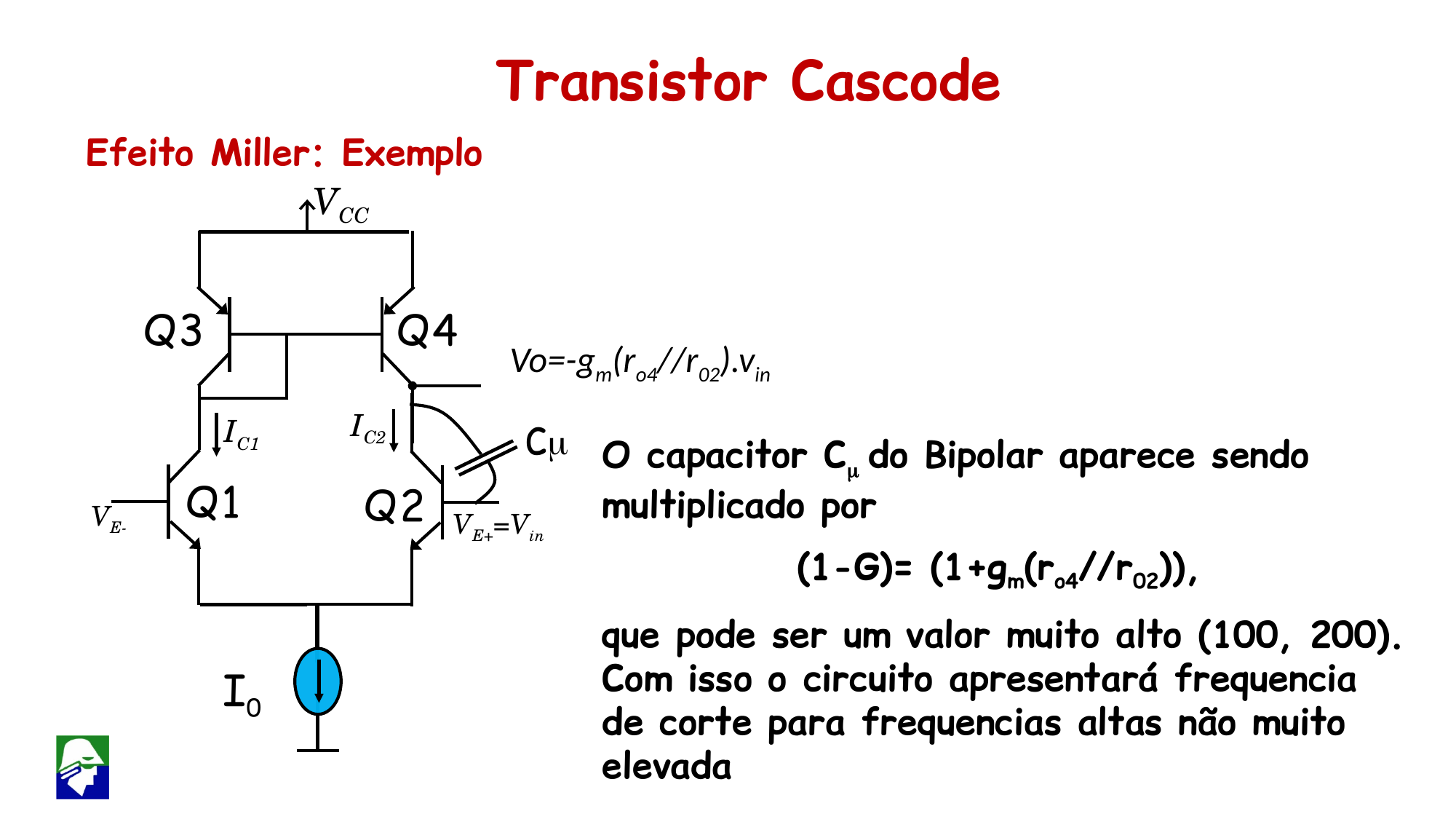

Transistor Cascode
Efeito Miller: Exemplo
VCC
Q3
Q4
Vo=-gm(ro4//r02).vin
IC2

IC1
Cμ
O capacitor Cμ do Bipolar aparece sendo multiplicado por
(1-G)= (1+gm(ro4//r02)),
que pode ser um valor muito alto (100, 200). Com isso o circuito apresentará frequencia de corte para frequencias altas não muito elevada

Q1
Q2
VE-
VE+=Vin

I0
718